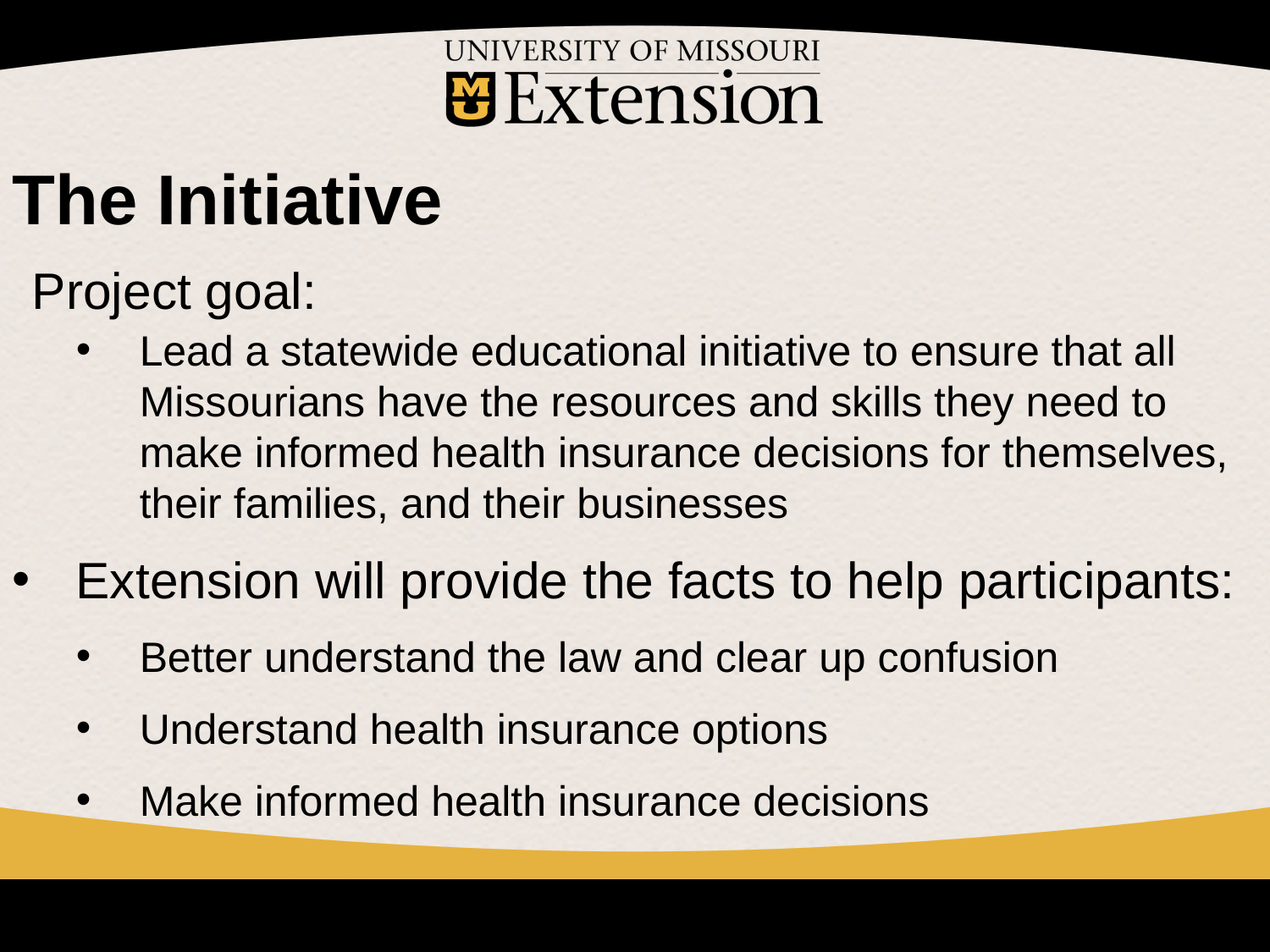

The Initiative
 Project goal:
Lead a statewide educational initiative to ensure that all Missourians have the resources and skills they need to make informed health insurance decisions for themselves, their families, and their businesses
Extension will provide the facts to help participants:
Better understand the law and clear up confusion
Understand health insurance options
Make informed health insurance decisions